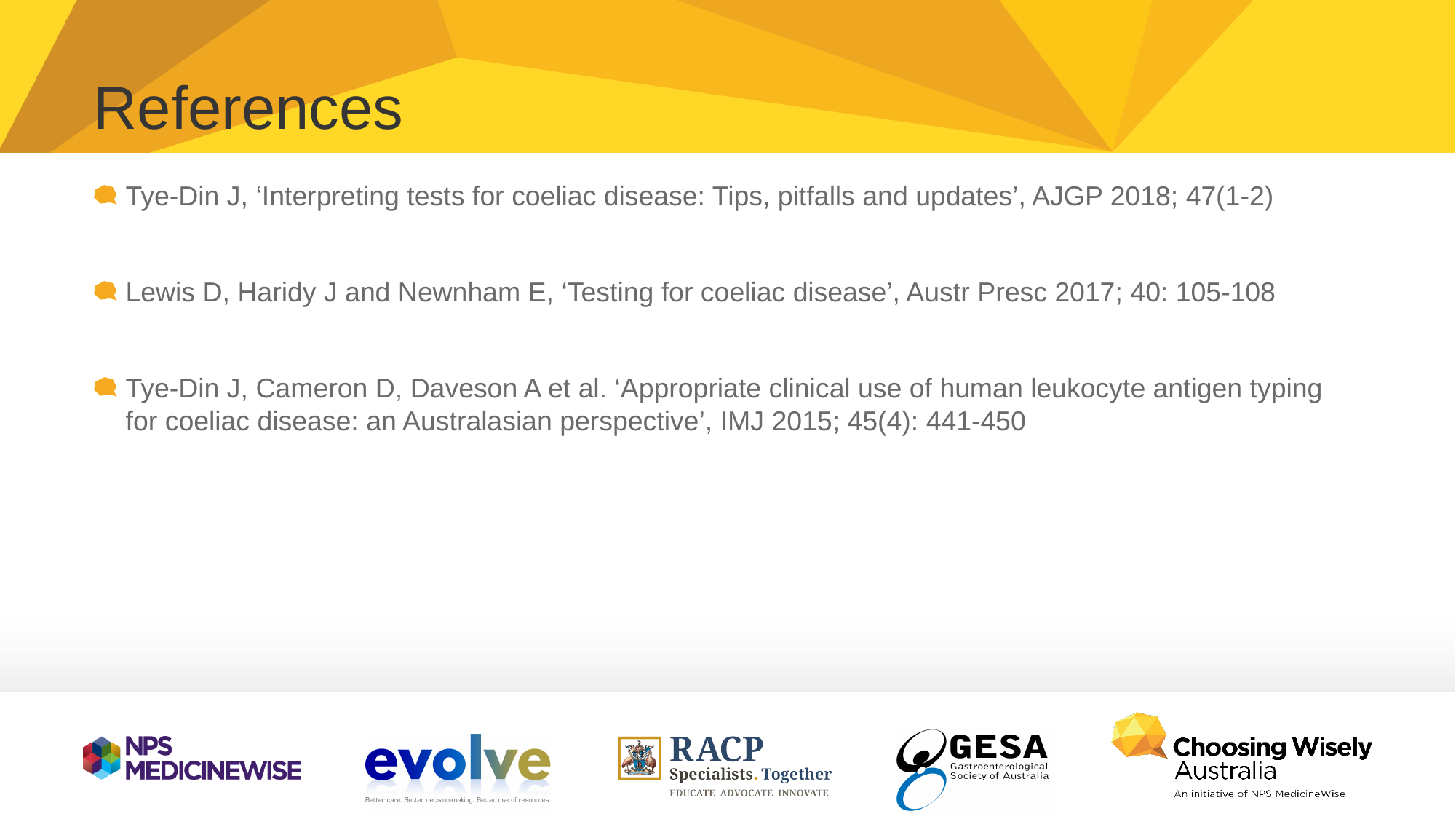

# References
Tye-Din J, ‘Interpreting tests for coeliac disease: Tips, pitfalls and updates’, AJGP 2018; 47(1-2)

Lewis D, Haridy J and Newnham E, ‘Testing for coeliac disease’, Austr Presc 2017; 40: 105-108

Tye-Din J, Cameron D, Daveson A et al. ‘Appropriate clinical use of human leukocyte antigen typing for coeliac disease: an Australasian perspective’, IMJ 2015; 45(4): 441-450